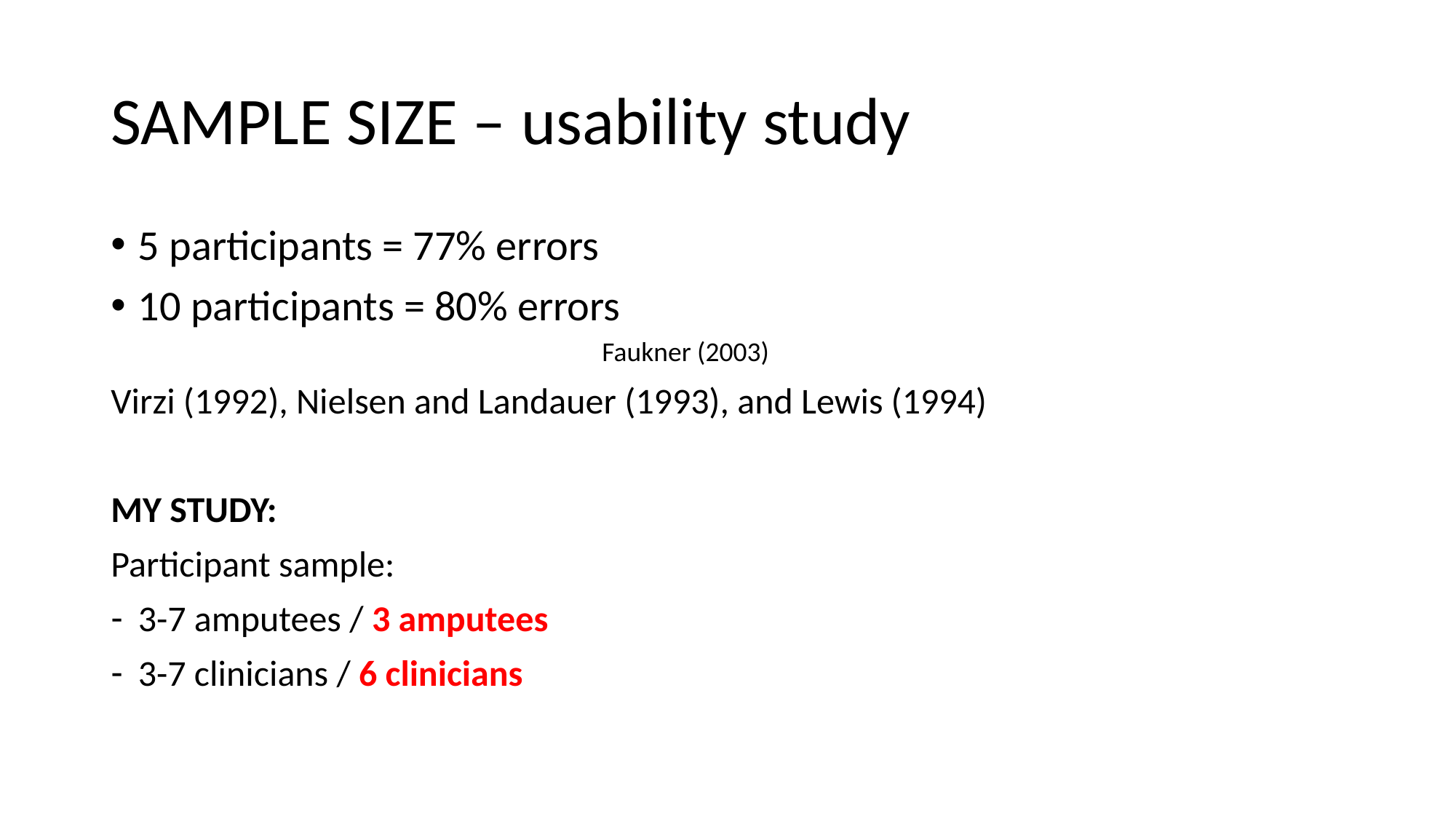

# SAMPLE SIZE – usability study
5 participants = 77% errors
10 participants = 80% errors
		Faukner (2003)
Virzi (1992), Nielsen and Landauer (1993), and Lewis (1994)

MY STUDY:
Participant sample:
3-7 amputees / 3 amputees
3-7 clinicians / 6 clinicians